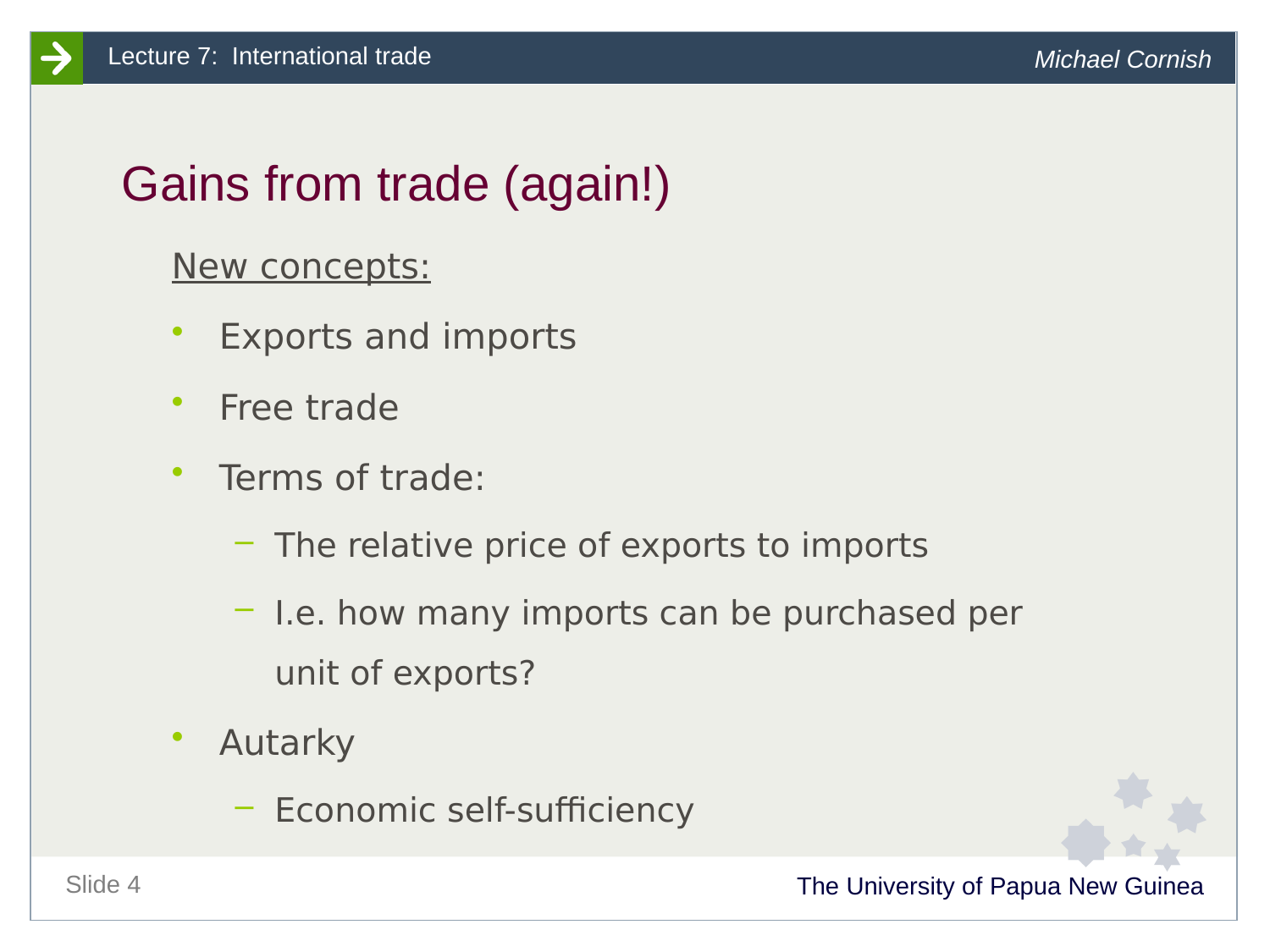

# Gains from trade (again!)
New concepts:
Exports and imports
Free trade
Terms of trade:
The relative price of exports to imports
I.e. how many imports can be purchased per unit of exports?
Autarky
Economic self-sufficiency